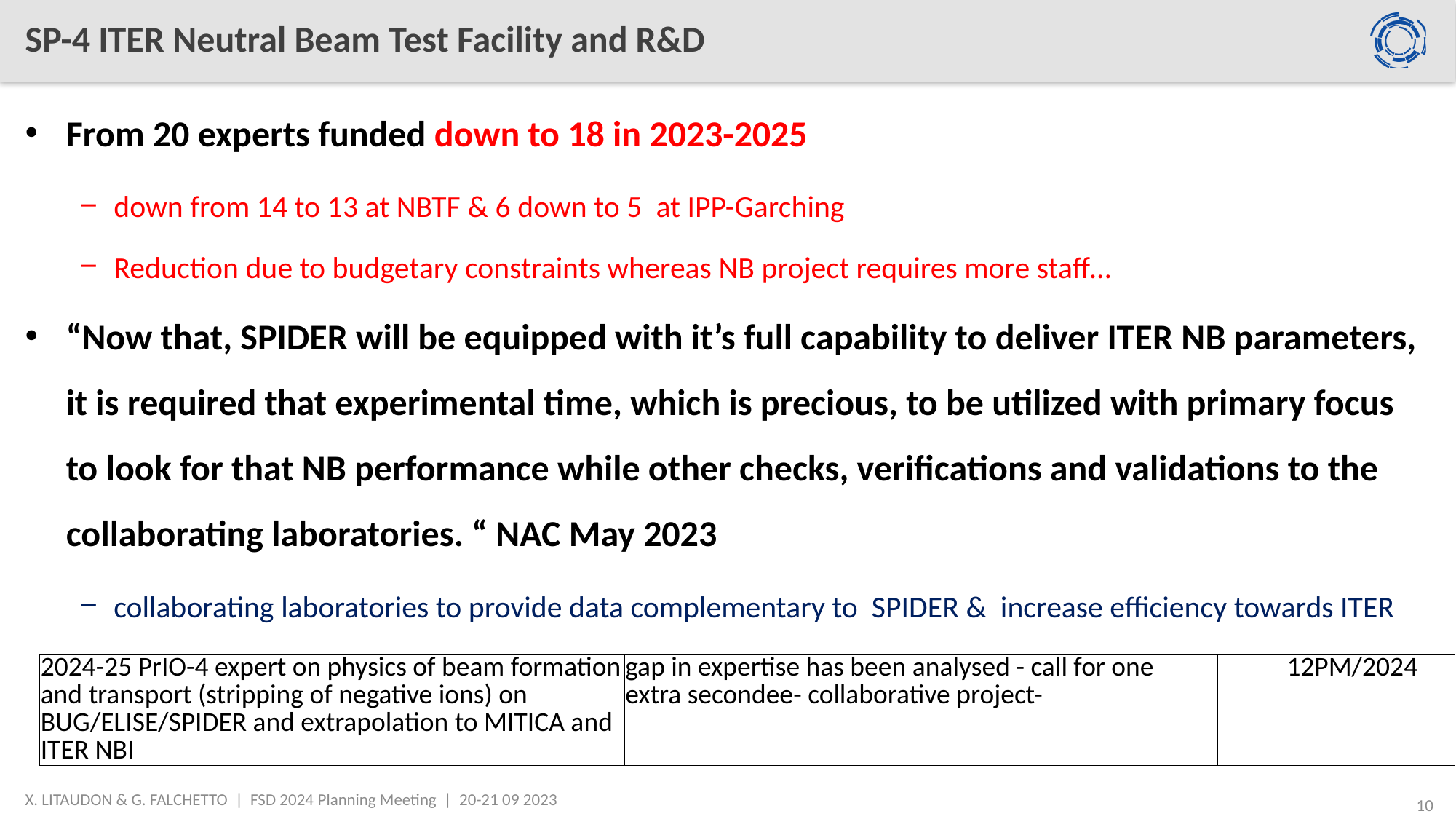

# SP-4 ITER Neutral Beam Test Facility and R&D
From 20 experts funded down to 18 in 2023-2025
down from 14 to 13 at NBTF & 6 down to 5  at IPP-Garching
Reduction due to budgetary constraints whereas NB project requires more staff…
“Now that, SPIDER will be equipped with it’s full capability to deliver ITER NB parameters, it is required that experimental time, which is precious, to be utilized with primary focus to look for that NB performance while other checks, verifications and validations to the collaborating laboratories. “ NAC May 2023
collaborating laboratories to provide data complementary to  SPIDER &  increase efficiency towards ITER
| 2024-25 PrIO-4 expert on physics of beam formation and transport (stripping of negative ions) on BUG/ELISE/SPIDER and extrapolation to MITICA and ITER NBI | gap in expertise has been analysed - call for one extra secondee- collaborative project- |  | 12PM/2024 |
| --- | --- | --- | --- |
X. LITAUDON & G. FALCHETTO  |  FSD 2024 Planning Meeting  |  20-21 09 2023
10